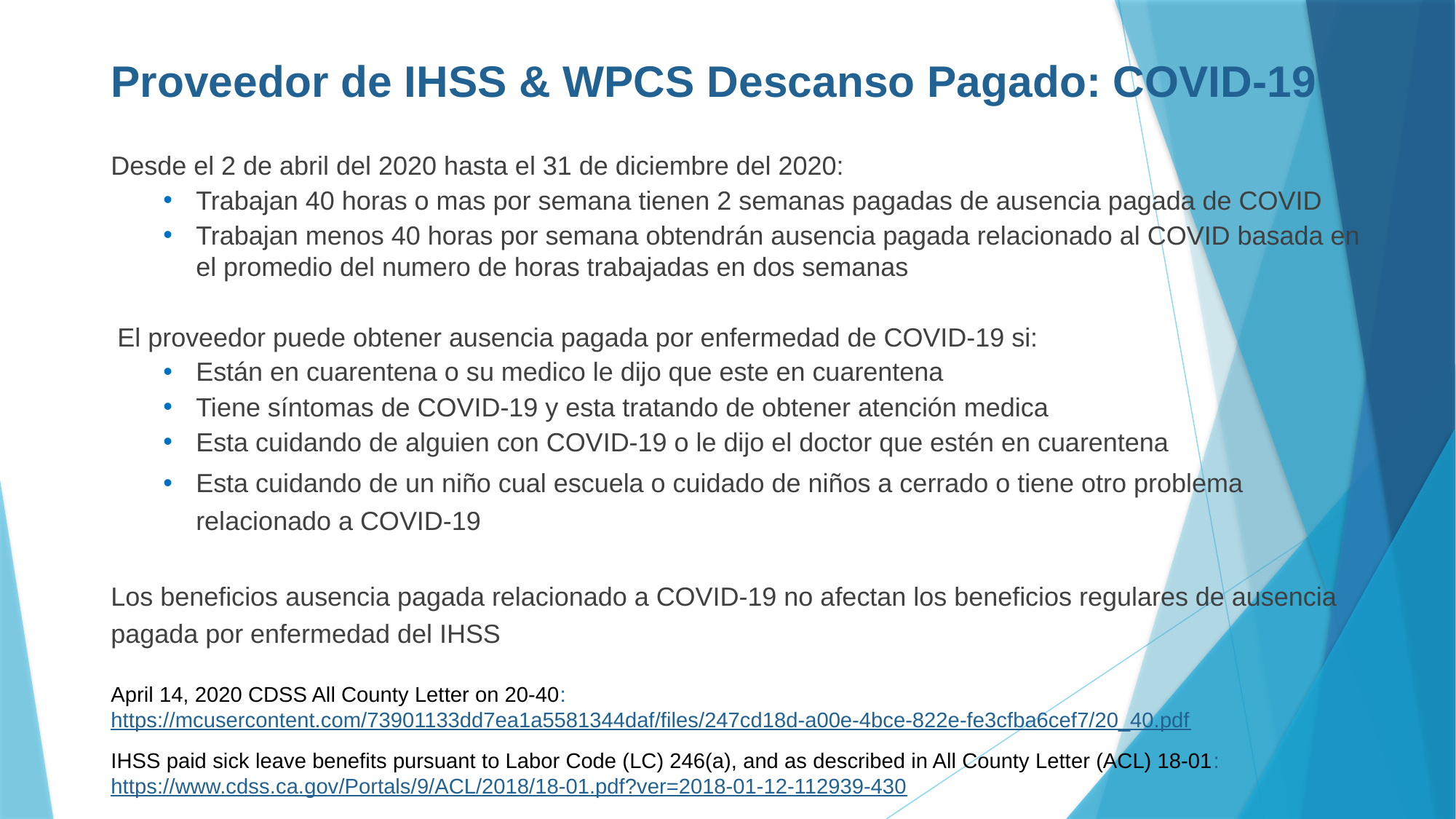

# Proveedor de IHSS & WPCS Descanso Pagado: COVID-19
Desde el 2 de abril del 2020 hasta el 31 de diciembre del 2020:
Trabajan 40 horas o mas por semana tienen 2 semanas pagadas de ausencia pagada de COVID
Trabajan menos 40 horas por semana obtendrán ausencia pagada relacionado al COVID basada en el promedio del numero de horas trabajadas en dos semanas

El proveedor puede obtener ausencia pagada por enfermedad de COVID-19 si:
Están en cuarentena o su medico le dijo que este en cuarentena
Tiene síntomas de COVID-19 y esta tratando de obtener atención medica
Esta cuidando de alguien con COVID-19 o le dijo el doctor que estén en cuarentena
Esta cuidando de un niño cual escuela o cuidado de niños a cerrado o tiene otro problema relacionado a COVID-19

Los beneficios ausencia pagada relacionado a COVID-19 no afectan los beneficios regulares de ausencia pagada por enfermedad del IHSS

April 14, 2020 CDSS All County Letter on 20-40: https://mcusercontent.com/73901133dd7ea1a5581344daf/files/247cd18d-a00e-4bce-822e-fe3cfba6cef7/20_40.pdf
IHSS paid sick leave benefits pursuant to Labor Code (LC) 246(a), and as described in All County Letter (ACL) 18-01: https://www.cdss.ca.gov/Portals/9/ACL/2018/18-01.pdf?ver=2018-01-12-112939-430